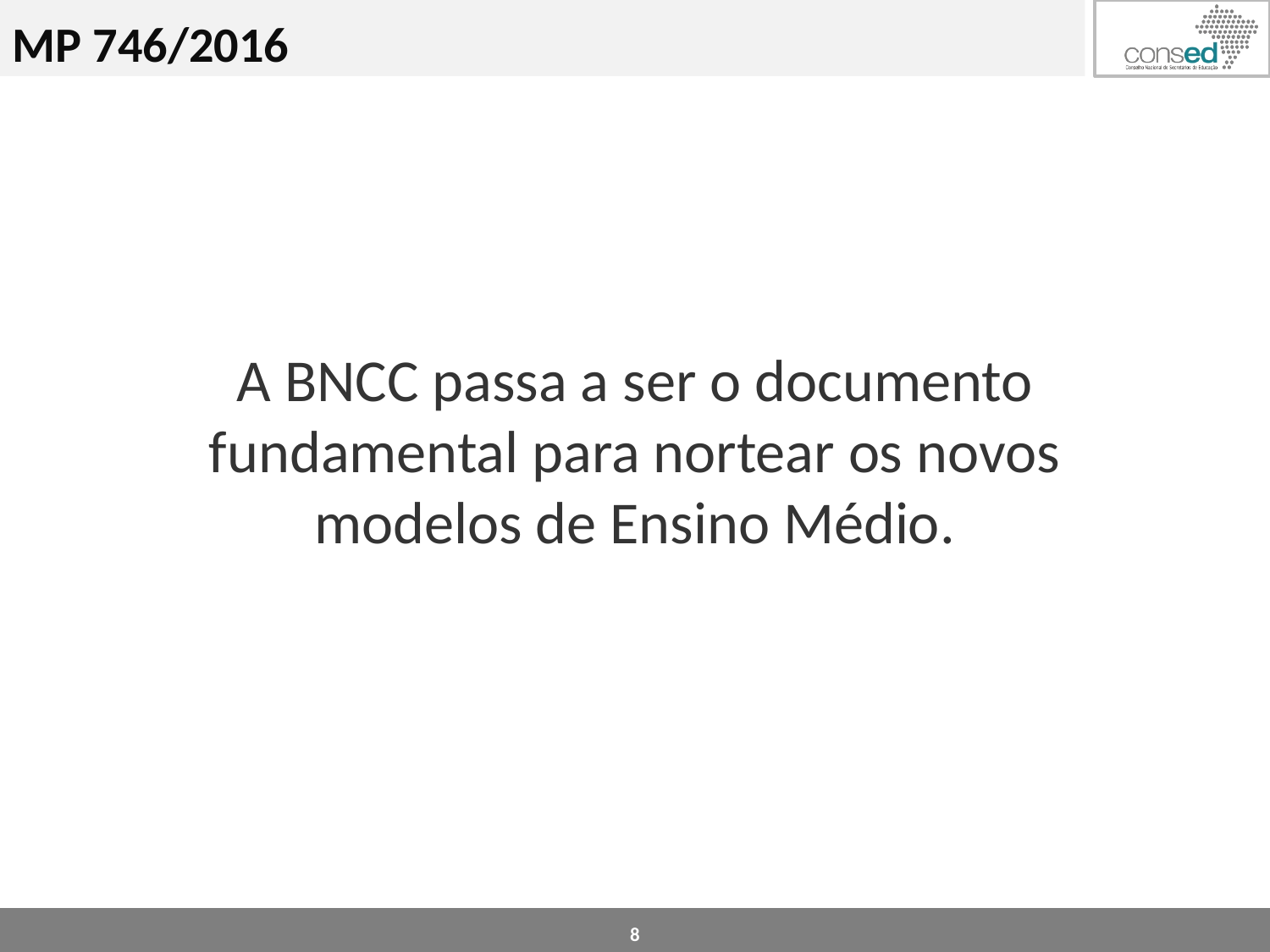

MP 746/2016
A BNCC passa a ser o documento fundamental para nortear os novos modelos de Ensino Médio.